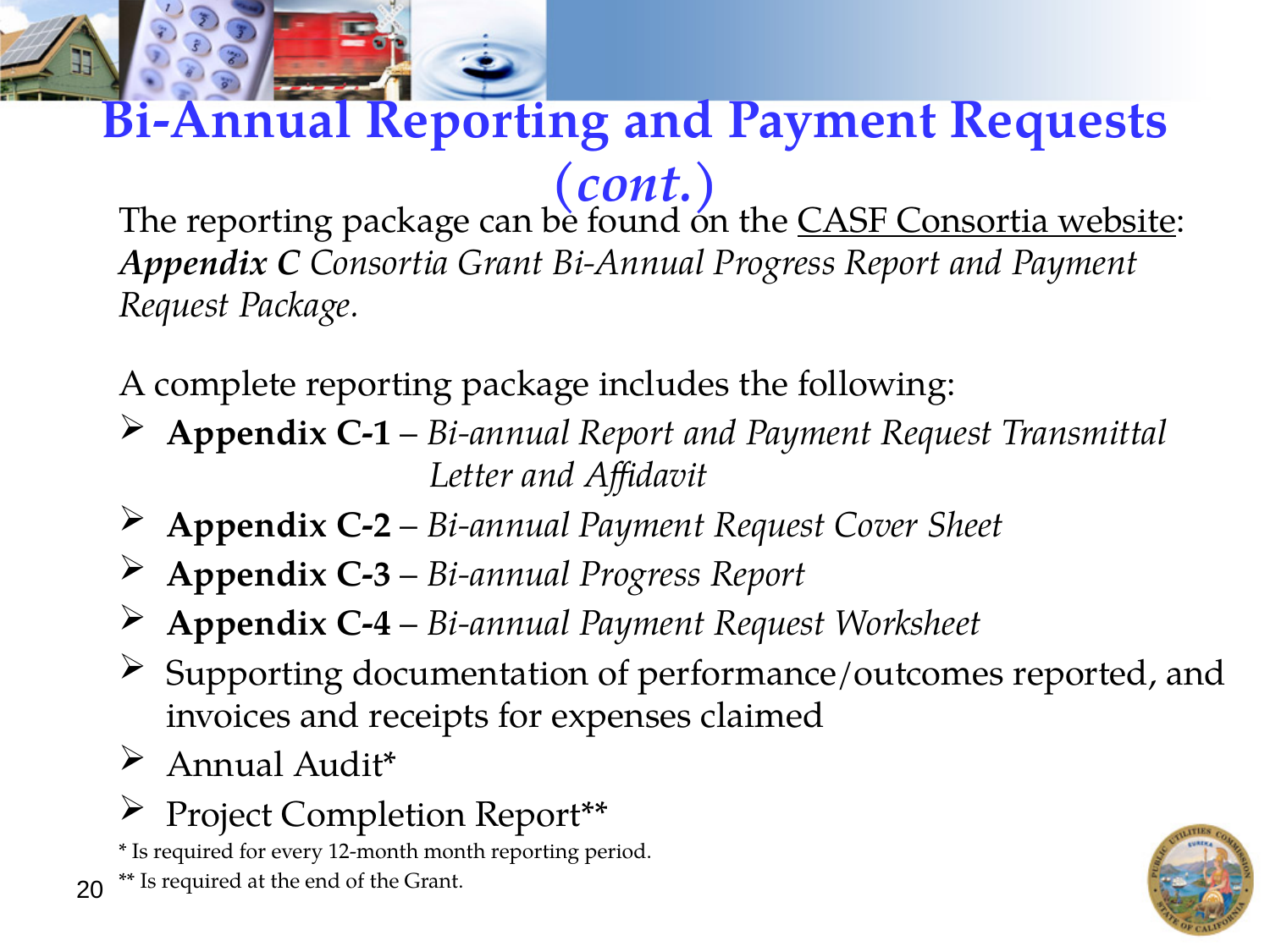

# Bi-Annual Reporting and Payment Requests (cont.)
The reporting package can be found on the CASF Consortia website:  Appendix C Consortia Grant Bi-Annual Progress Report and Payment Request Package.

A complete reporting package includes the following:
Appendix C-1 – Bi-annual Report and Payment Request Transmittal
                                   Letter and Affidavit
Appendix C-2 – Bi-annual Payment Request Cover Sheet
Appendix C-3 – Bi-annual Progress Report
Appendix C-4 – Bi-annual Payment Request Worksheet
Supporting documentation of performance/outcomes reported, and invoices and receipts for expenses claimed
Annual Audit*
Project Completion Report**
* Is required for every 12-month month reporting period.
** Is required at the end of the Grant.
20